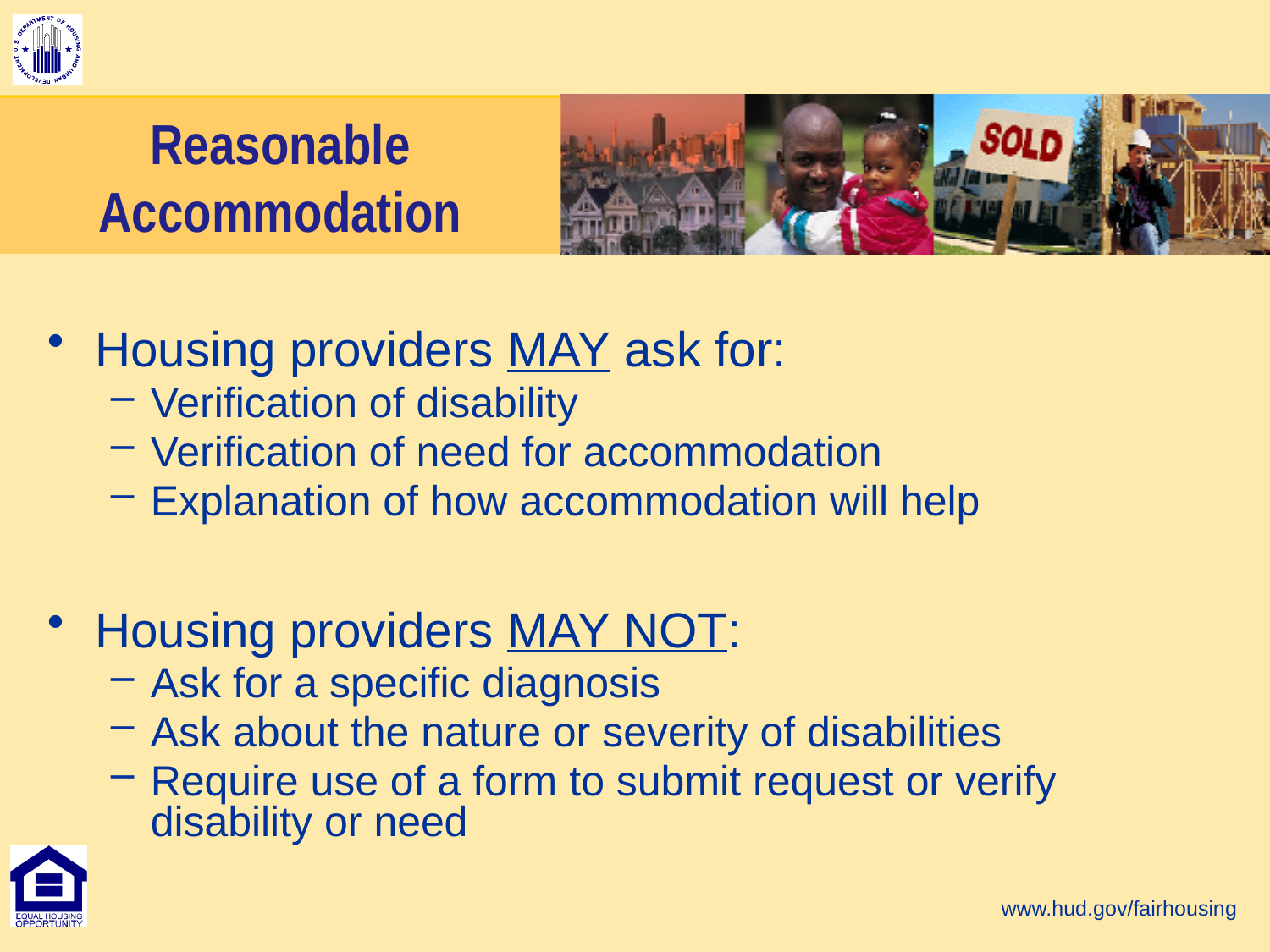

# Reasonable Accommodation

Housing providers MAY ask for:
Verification of disability
Verification of need for accommodation
Explanation of how accommodation will help

Housing providers MAY NOT:
Ask for a specific diagnosis
Ask about the nature or severity of disabilities
Require use of a form to submit request or verify disability or need